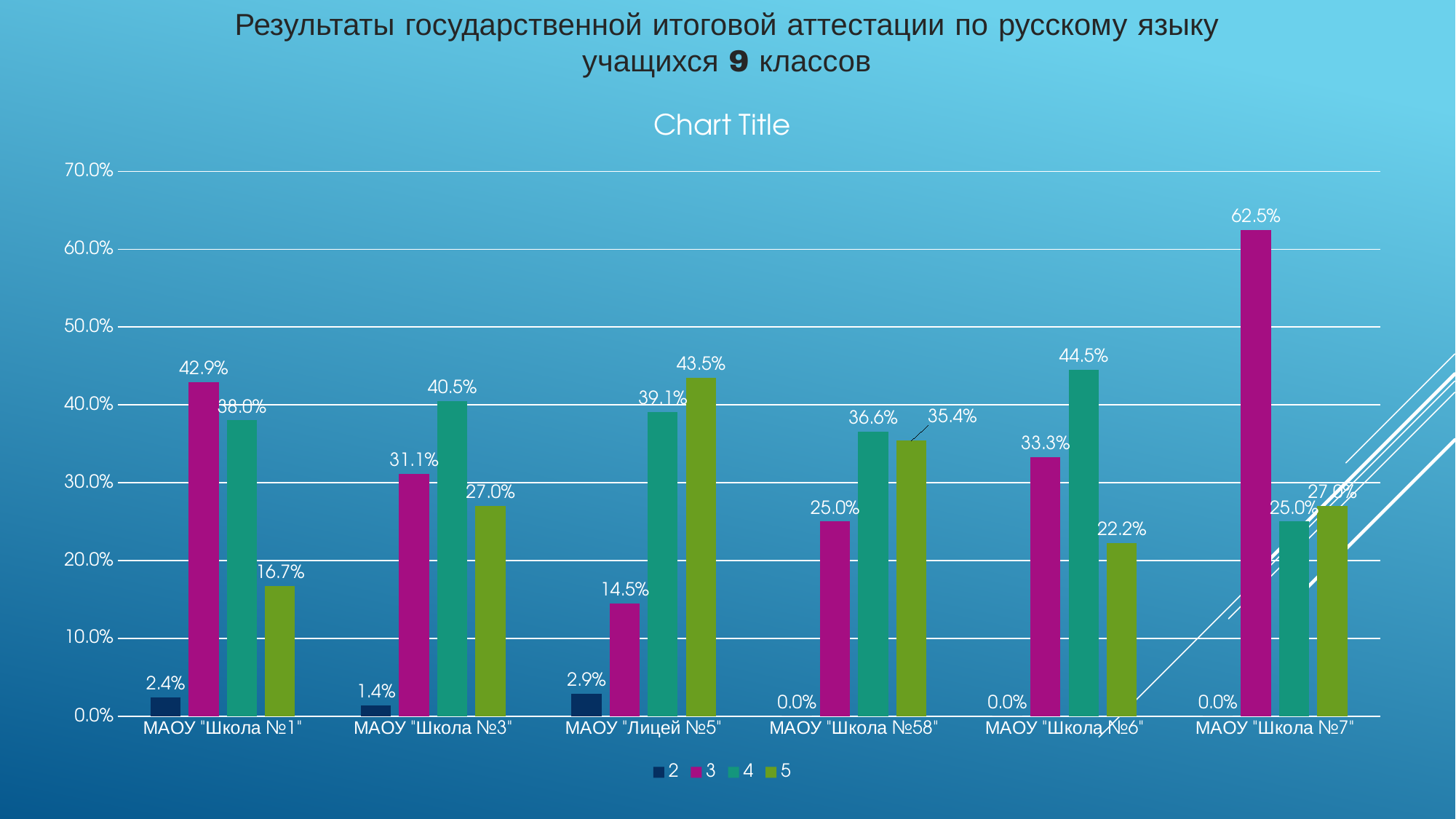

Результаты государственной итоговой аттестации по русскому языку
учащихся 9 классов

### Chart:

| Category | 2 | 3 | 4 | 5 |
|---|---|---|---|---|
| МАОУ "Школа №1" | 0.024 | 0.429 | 0.38 | 0.167 |
| МАОУ "Школа №3" | 0.014 | 0.311 | 0.405 | 0.27 |
| МАОУ "Лицей №5" | 0.029 | 0.145 | 0.391 | 0.435 |
| МАОУ "Школа №58" | 0.0 | 0.25 | 0.366 | 0.354 |
| МАОУ "Школа №6" | 0.0 | 0.333 | 0.445 | 0.222 |
| МАОУ "Школа №7" | 0.0 | 0.625 | 0.25 | 0.27 |